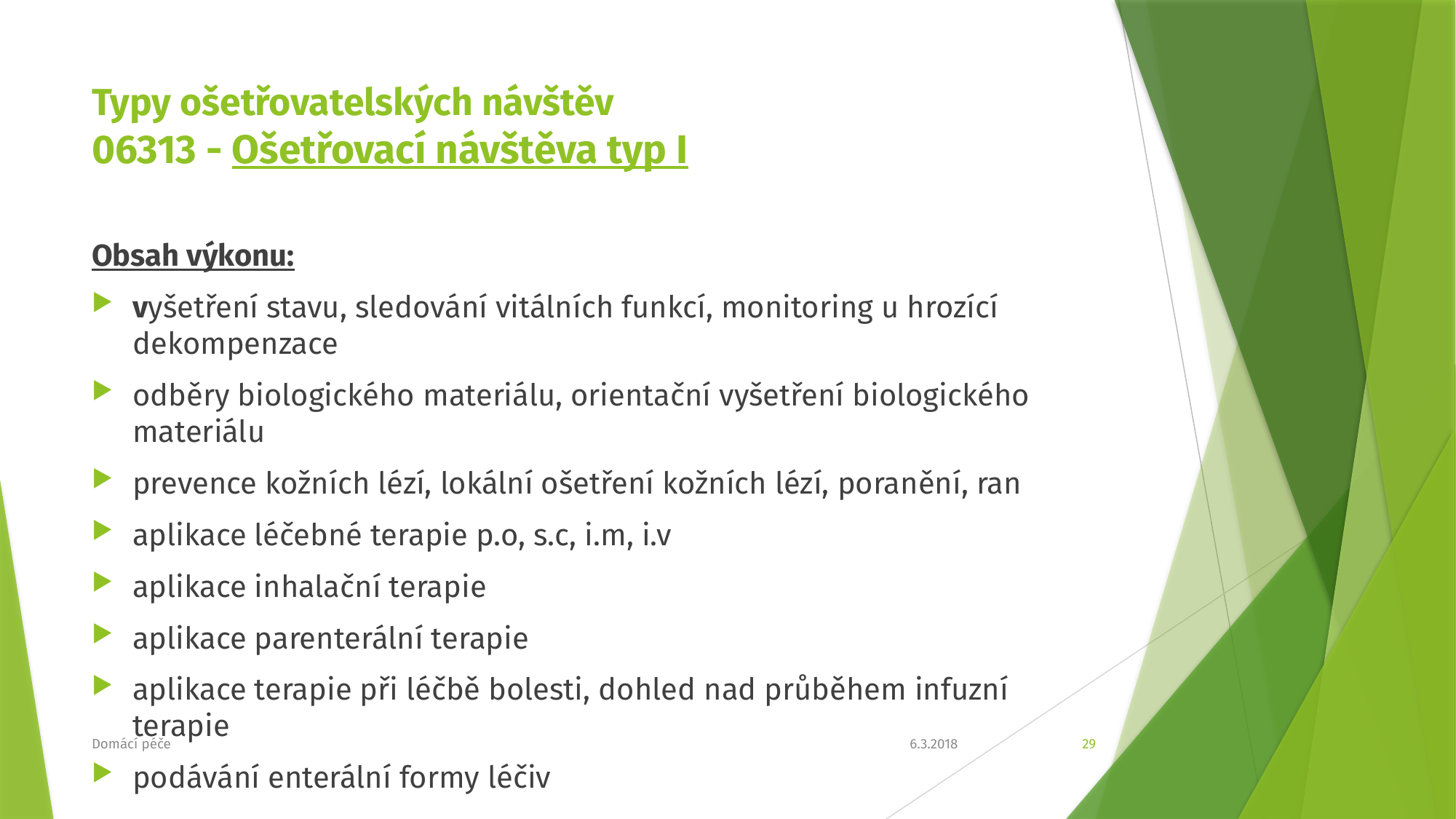

# Typy ošetřovatelských návštěv 06313 - Ošetřovací návštěva typ I
Obsah výkonu:
vyšetření stavu, sledování vitálních funkcí, monitoring u hrozící dekompenzace
odběry biologického materiálu, orientační vyšetření biologického materiálu
prevence kožních lézí, lokální ošetření kožních lézí, poranění, ran
aplikace léčebné terapie p.o, s.c, i.m, i.v
aplikace inhalační terapie
aplikace parenterální terapie
aplikace terapie při léčbě bolesti, dohled nad průběhem infuzní terapie
podávání enterální formy léčiv

Domácí péče
6.3.2018
29